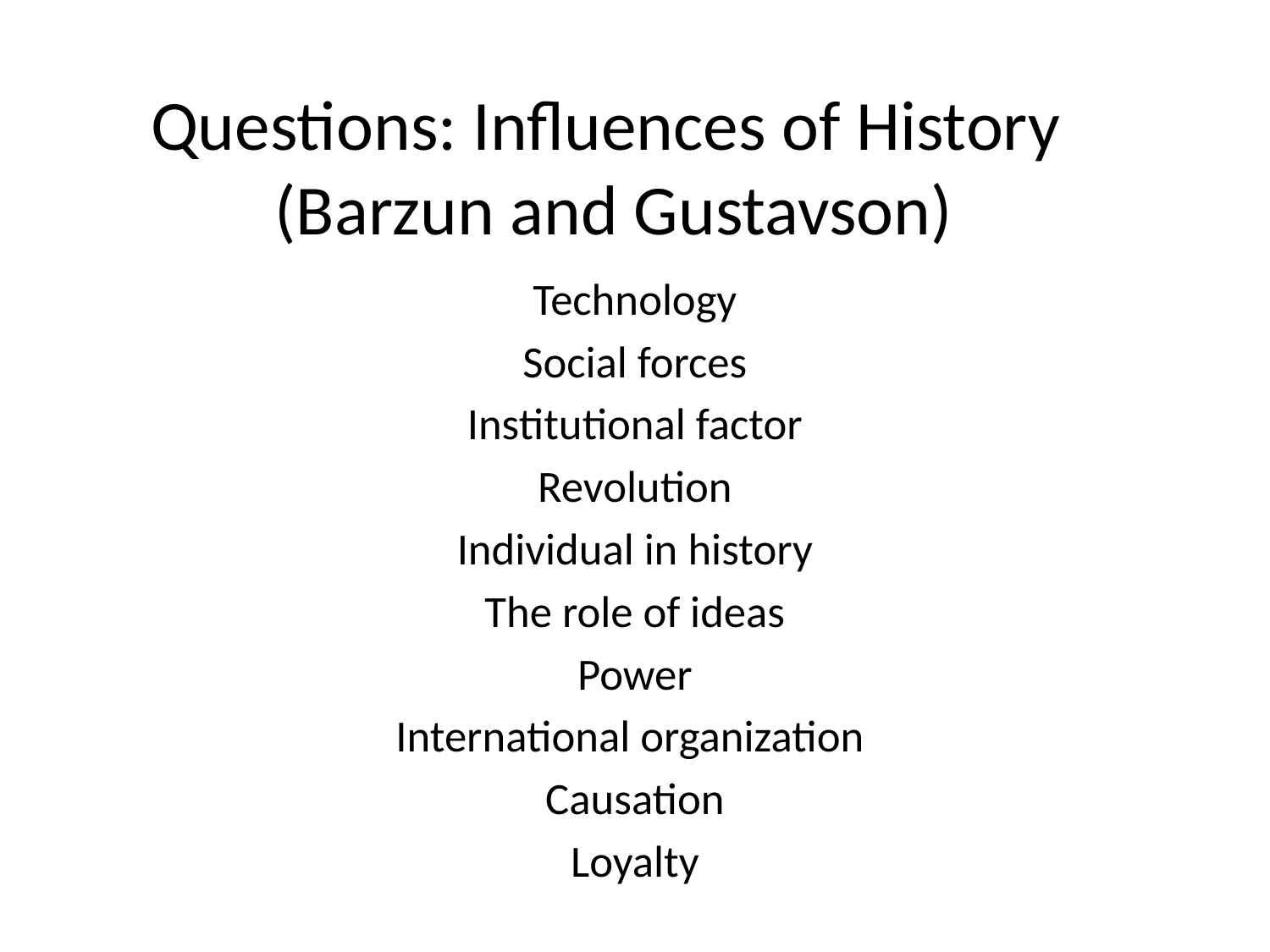

# Questions: Influences of History (Barzun and Gustavson)
Technology
Social forces
Institutional factor
Revolution
Individual in history
The role of ideas
Power
International organization
Causation
Loyalty